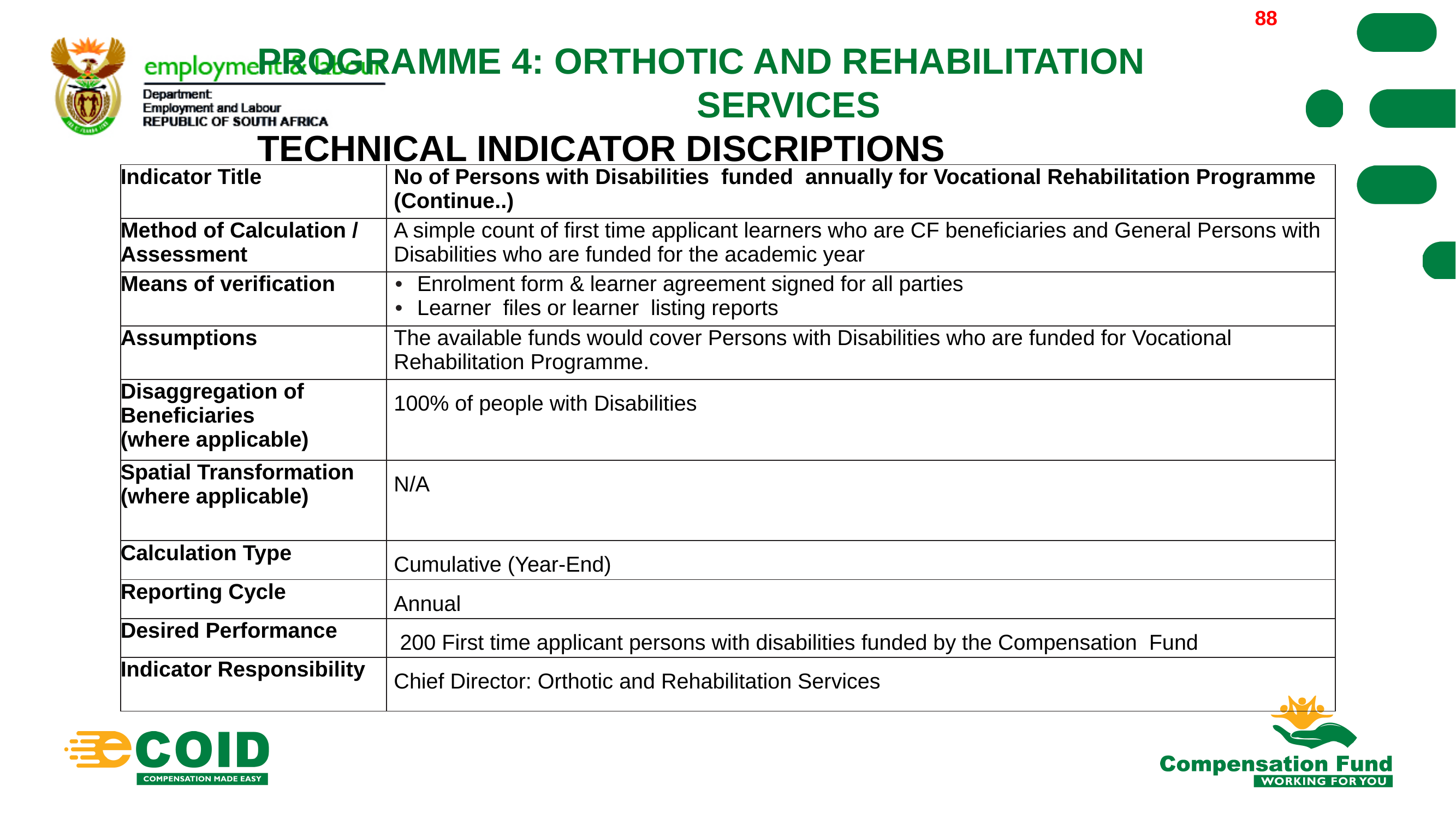

2022/03/30
88
PROGRAMME 4: ORTHOTIC AND REHABILITATION
					   SERVICES
TECHNICAL INDICATOR DISCRIPTIONS
| Indicator Title | No of Persons with Disabilities funded annually for Vocational Rehabilitation Programme (Continue..) |
| --- | --- |
| Method of Calculation / Assessment | A simple count of first time applicant learners who are CF beneficiaries and General Persons with Disabilities who are funded for the academic year |
| Means of verification | Enrolment form & learner agreement signed for all parties Learner files or learner listing reports |
| Assumptions | The available funds would cover Persons with Disabilities who are funded for Vocational Rehabilitation Programme. |
| Disaggregation of Beneficiaries (where applicable) | 100% of people with Disabilities |
| Spatial Transformation (where applicable) | N/A |
| Calculation Type | Cumulative (Year-End) |
| Reporting Cycle | Annual |
| Desired Performance | 200 First time applicant persons with disabilities funded by the Compensation Fund |
| Indicator Responsibility | Chief Director: Orthotic and Rehabilitation Services |
88